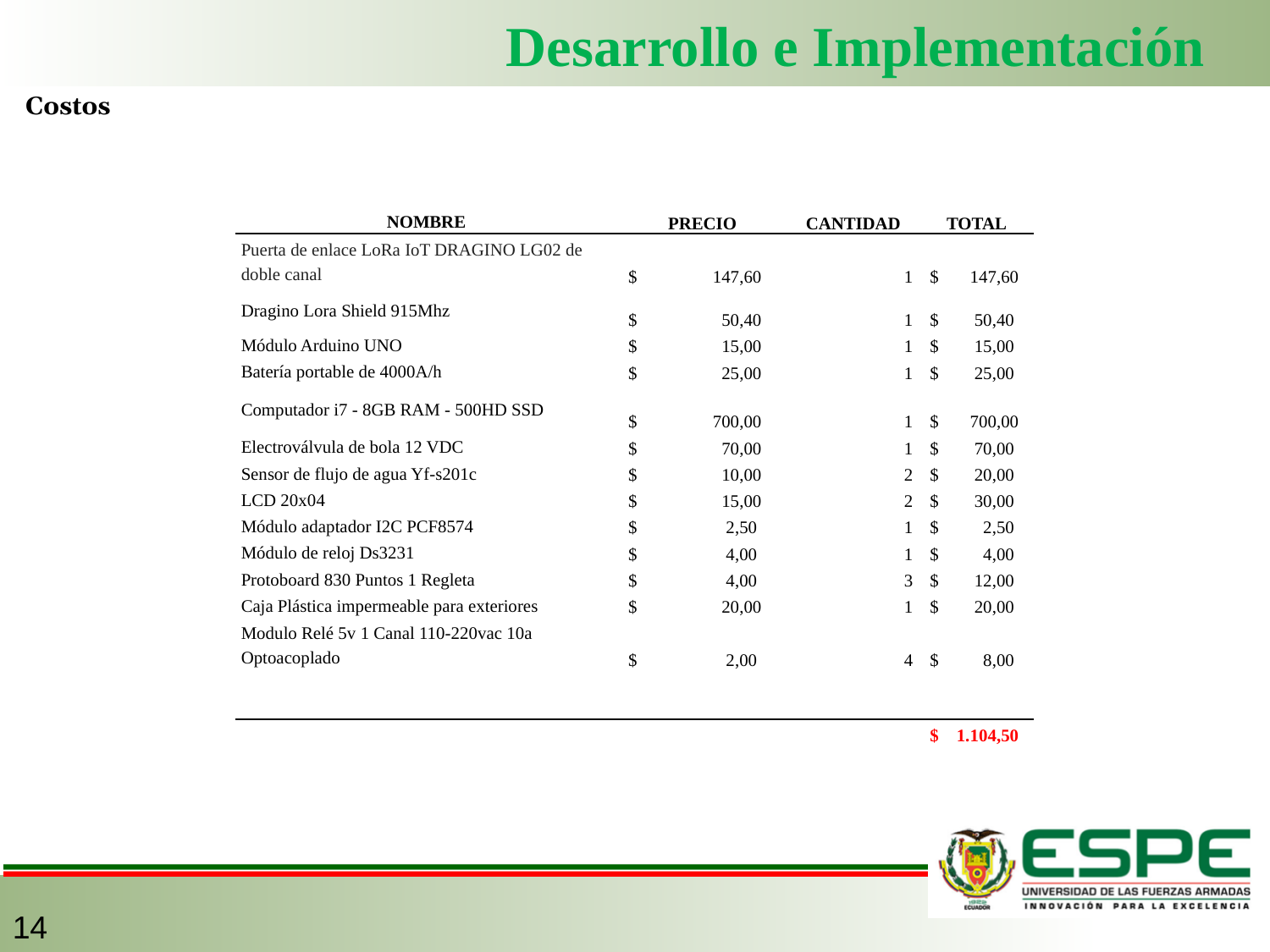

Desarrollo e Implementación
Costos
| NOMBRE | PRECIO | CANTIDAD | TOTAL |
| --- | --- | --- | --- |
| Puerta de enlace LoRa IoT DRAGINO LG02 de doble canal | $ 147,60 | 1 | $ 147,60 |
| Dragino Lora Shield 915Mhz | $ 50,40 | 1 | $ 50,40 |
| Módulo Arduino UNO | $ 15,00 | 1 | $ 15,00 |
| Batería portable de 4000A/h | $ 25,00 | 1 | $ 25,00 |
| Computador i7 - 8GB RAM - 500HD SSD | $ 700,00 | 1 | $ 700,00 |
| Electroválvula de bola 12 VDC | $ 70,00 | 1 | $ 70,00 |
| Sensor de flujo de agua Yf-s201c | $ 10,00 | 2 | $ 20,00 |
| LCD 20x04 | $ 15,00 | 2 | $ 30,00 |
| Módulo adaptador I2C PCF8574 | $ 2,50 | 1 | $ 2,50 |
| Módulo de reloj Ds3231 | $ 4,00 | 1 | $ 4,00 |
| Protoboard 830 Puntos 1 Regleta | $ 4,00 | 3 | $ 12,00 |
| Caja Plástica impermeable para exteriores | $ 20,00 | 1 | $ 20,00 |
| Modulo Relé 5v 1 Canal 110-220vac 10a Optoacoplado | $ 2,00 | 4 | $ 8,00 |
|  |  |  |  |
|  |  |  | $ 1.104,50 |
14